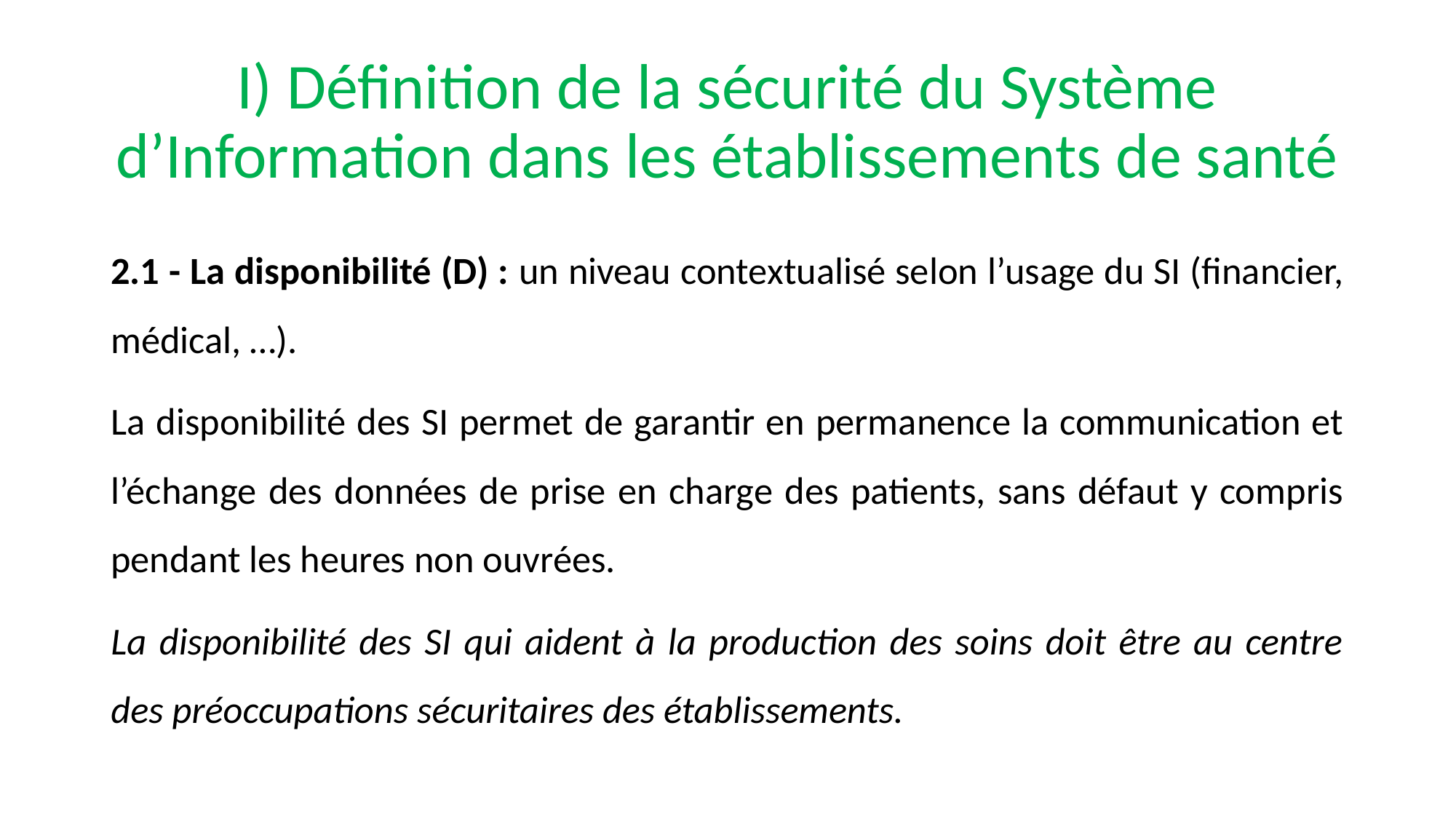

# I) Définition de la sécurité du Système d’Information dans les établissements de santé
2.1 - La disponibilité (D) : un niveau contextualisé selon l’usage du SI (financier, médical, …).
La disponibilité des SI permet de garantir en permanence la communication et l’échange des données de prise en charge des patients, sans défaut y compris pendant les heures non ouvrées.
La disponibilité des SI qui aident à la production des soins doit être au centre des préoccupations sécuritaires des établissements.